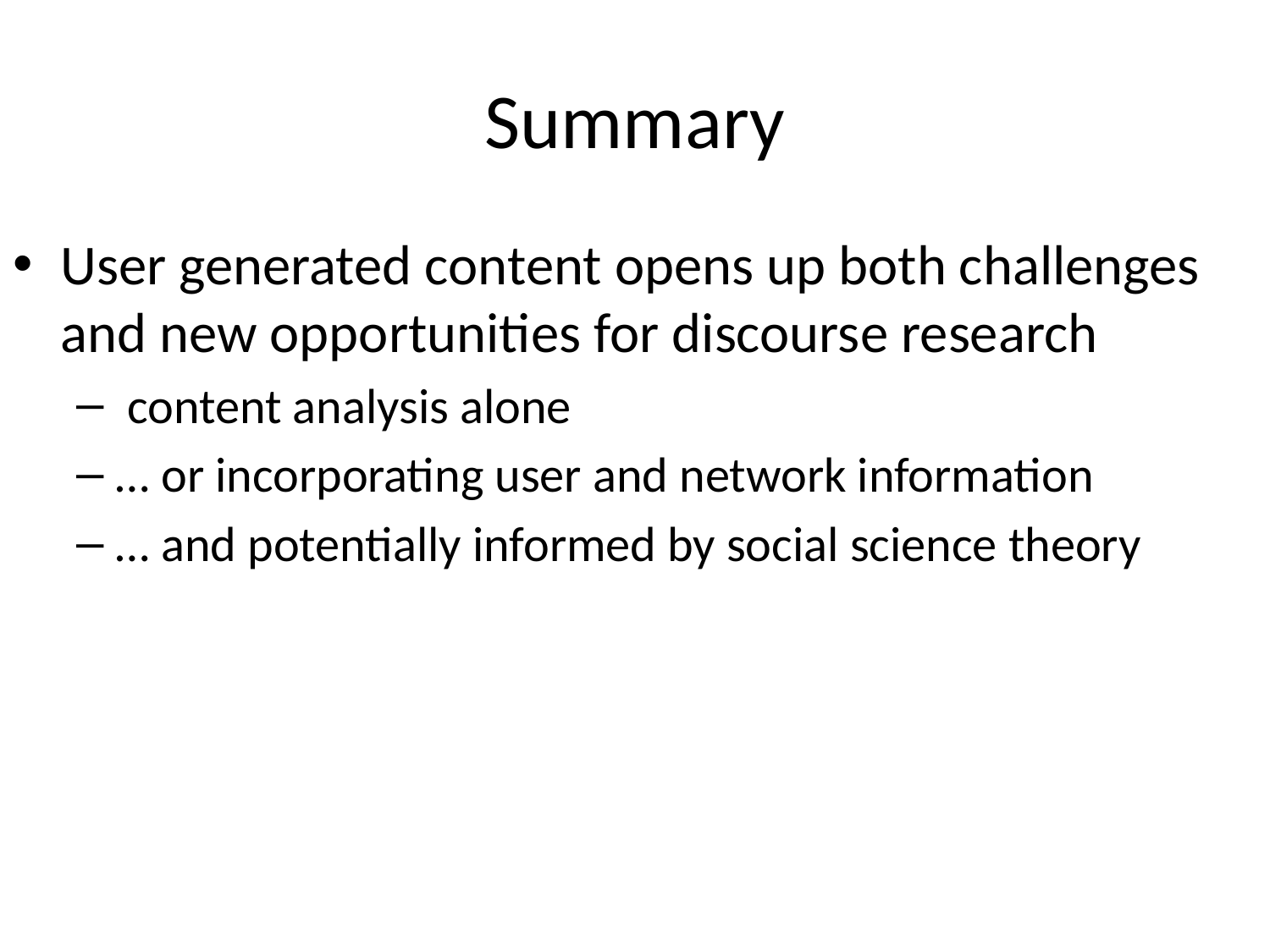

# Summary
User generated content opens up both challenges and new opportunities for discourse research
 content analysis alone
… or incorporating user and network information
… and potentially informed by social science theory